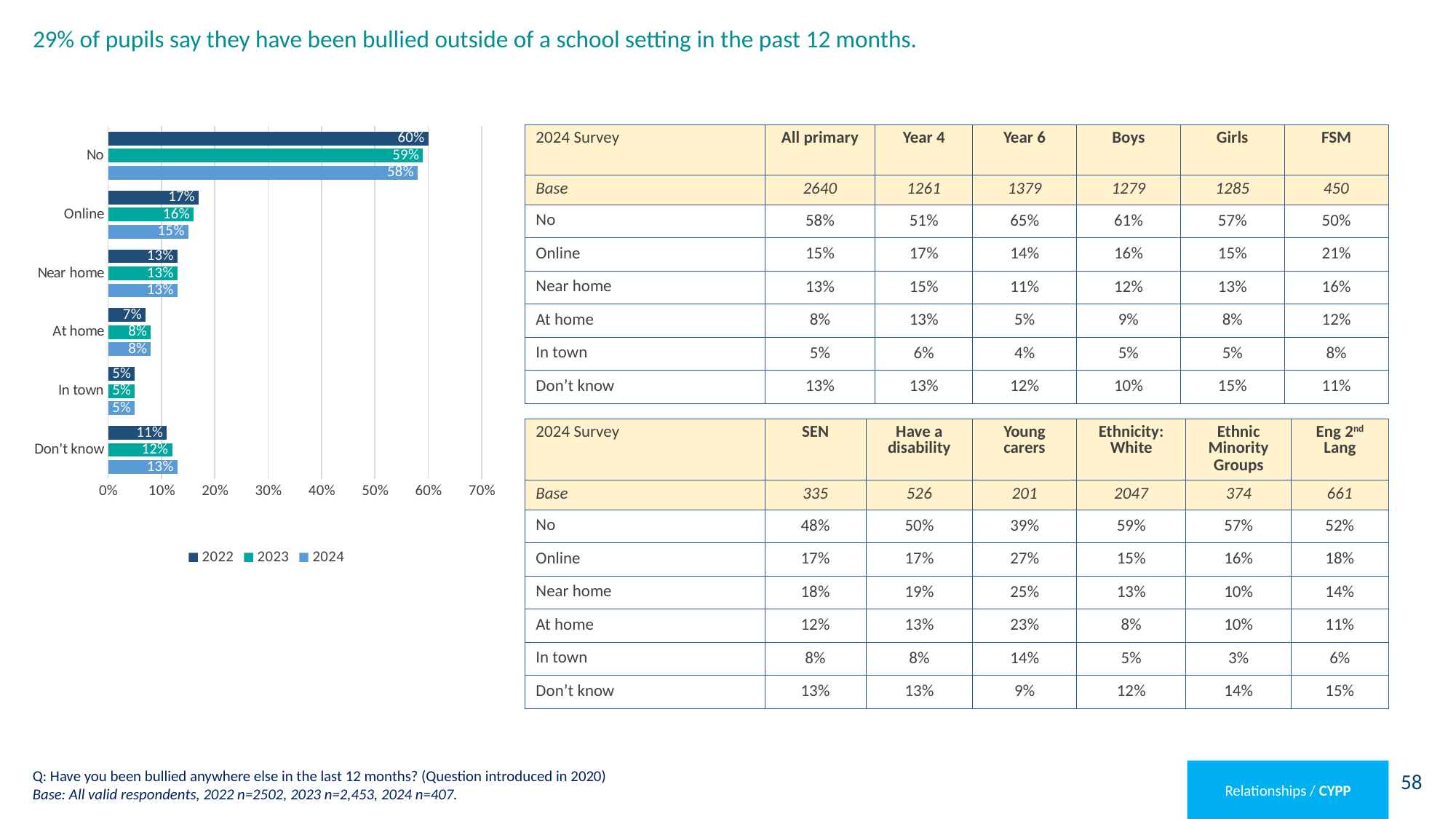

# 29% of pupils say they have been bullied outside of a school setting in the past 12 months.

### Chart

| Category | 2024 | 2023 | 2022 |
|---|---|---|---|
| Don't know | 0.13 | 0.12 | 0.11 |
| In town | 0.05 | 0.05 | 0.05 |
| At home | 0.08 | 0.08 | 0.07 |
| Near home | 0.13 | 0.13 | 0.13 |
| Online | 0.15 | 0.16 | 0.17 |
| No | 0.58 | 0.59 | 0.6 |
| 2024 Survey | All primary | Year 4 | Year 6 | Boys | Girls | FSM |
| --- | --- | --- | --- | --- | --- | --- |
| Base | 2640 | 1261 | 1379 | 1279 | 1285 | 450 |
| No | 58% | 51% | 65% | 61% | 57% | 50% |
| Online | 15% | 17% | 14% | 16% | 15% | 21% |
| Near home | 13% | 15% | 11% | 12% | 13% | 16% |
| At home | 8% | 13% | 5% | 9% | 8% | 12% |
| In town | 5% | 6% | 4% | 5% | 5% | 8% |
| Don’t know | 13% | 13% | 12% | 10% | 15% | 11% |
| 2024 Survey | SEN | Have a disability | Young carers | Ethnicity: White | Ethnic Minority Groups | Eng 2nd Lang |
| --- | --- | --- | --- | --- | --- | --- |
| Base | 335 | 526 | 201 | 2047 | 374 | 661 |
| No | 48% | 50% | 39% | 59% | 57% | 52% |
| Online | 17% | 17% | 27% | 15% | 16% | 18% |
| Near home | 18% | 19% | 25% | 13% | 10% | 14% |
| At home | 12% | 13% | 23% | 8% | 10% | 11% |
| In town | 8% | 8% | 14% | 5% | 3% | 6% |
| Don’t know | 13% | 13% | 9% | 12% | 14% | 15% |
Q: Have you been bullied anywhere else in the last 12 months? (Question introduced in 2020)
Base: All valid respondents, 2022 n=2502, 2023 n=2,453, 2024 n=407.
Relationships / CYPP